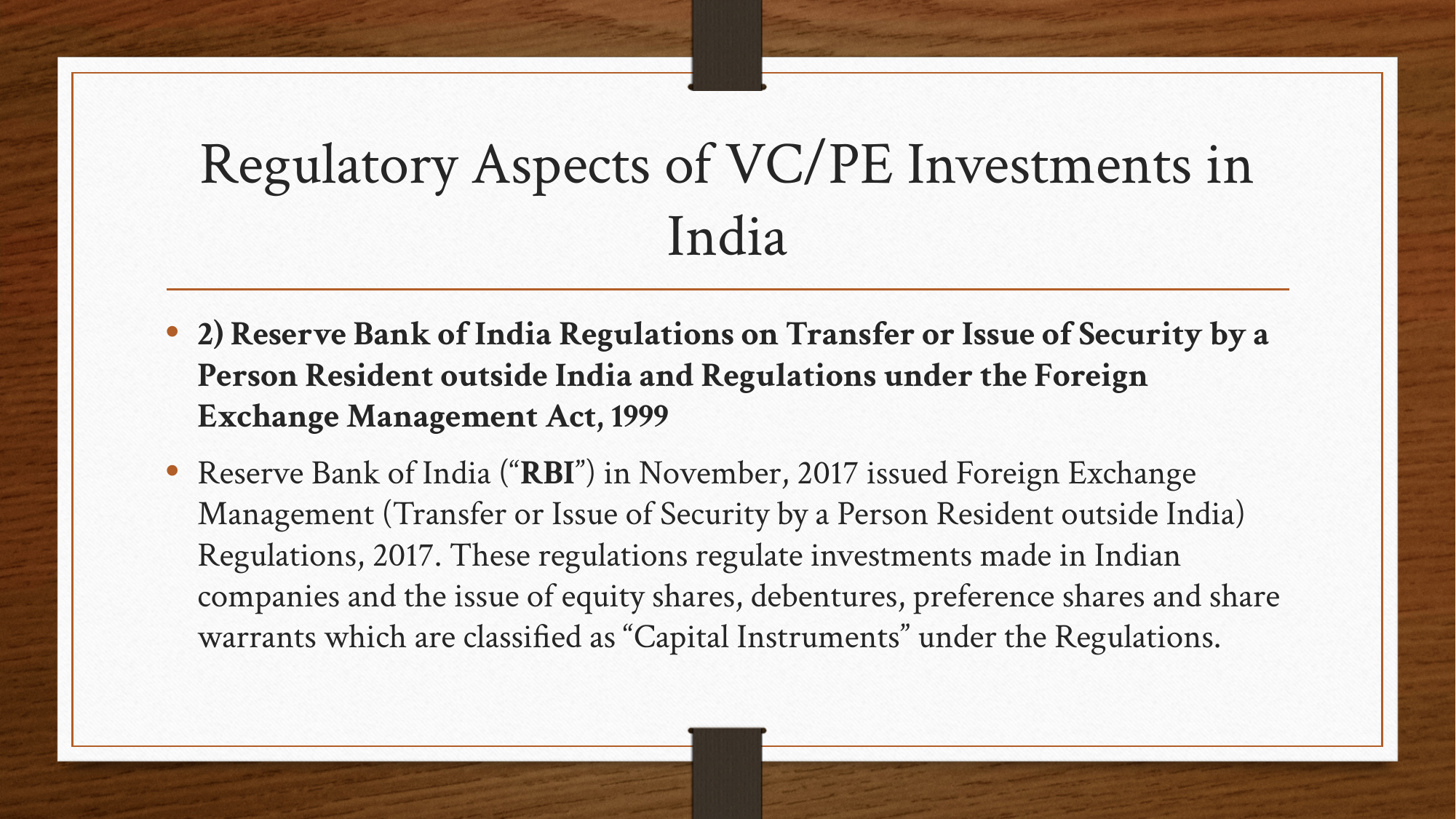

# Regulatory Aspects of VC/PE Investments in India
2) Reserve Bank of India Regulations on Transfer or Issue of Security by a Person Resident outside India and Regulations under the Foreign Exchange Management Act, 1999
Reserve Bank of India (“RBI”) in November, 2017 issued Foreign Exchange Management (Transfer or Issue of Security by a Person Resident outside India) Regulations, 2017. These regulations regulate investments made in Indian companies and the issue of equity shares, debentures, preference shares and share warrants which are classified as “Capital Instruments” under the Regulations.